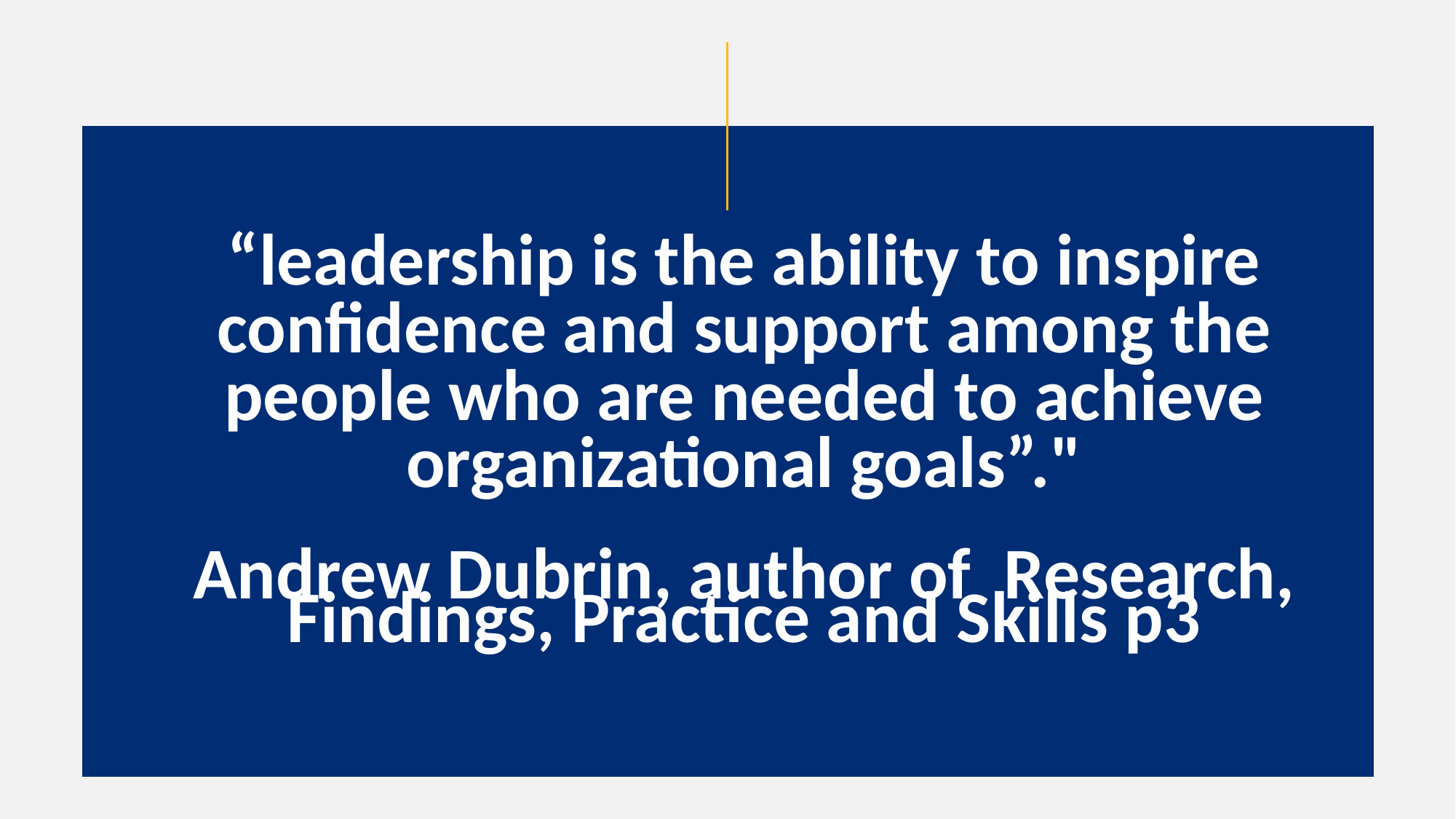

“leadership is the ability to inspire confidence and support among the people who are needed to achieve organizational goals”."

Andrew Dubrin, author of  Research, Findings, Practice and Skills p3